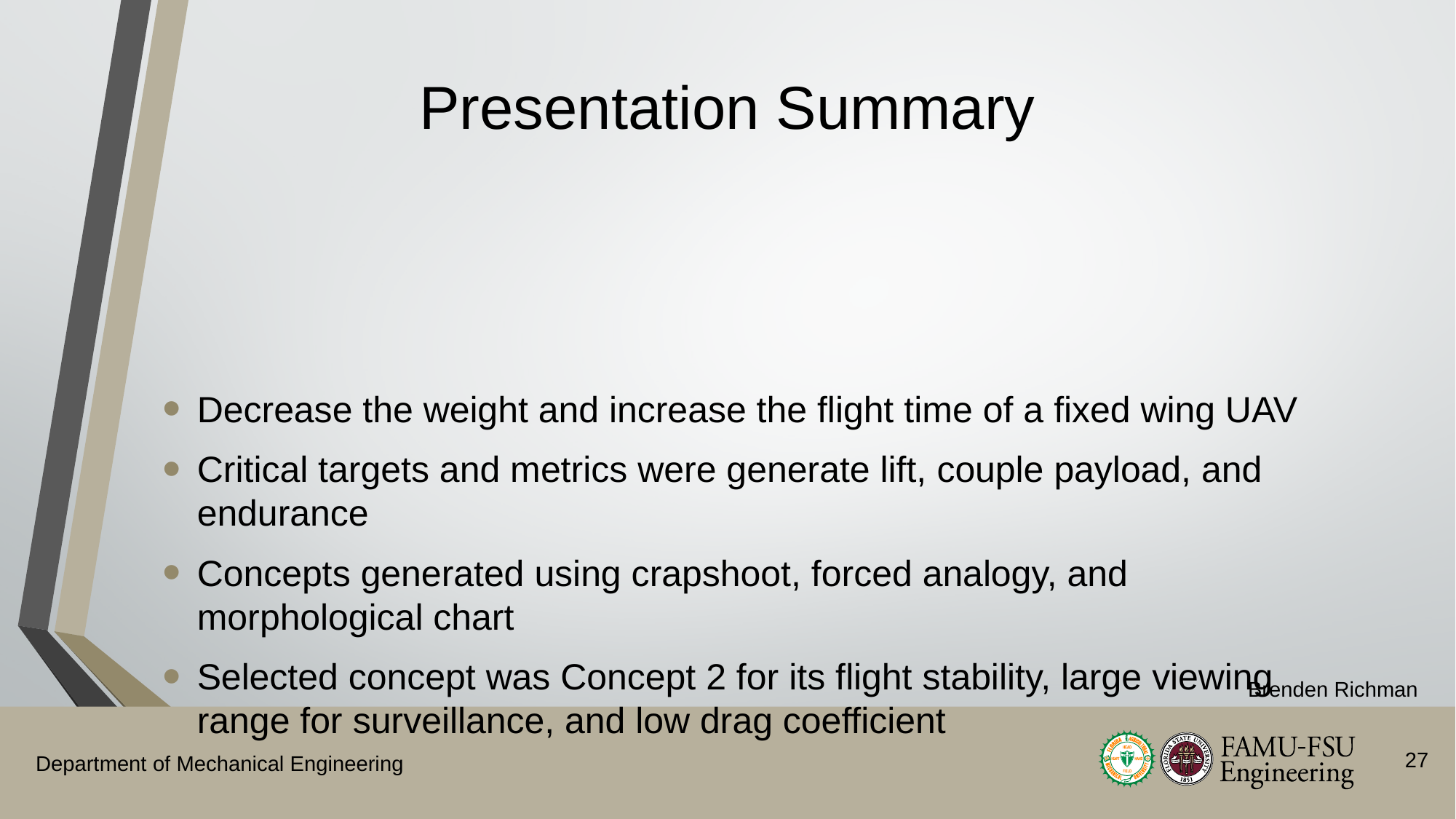

# Presentation Summary

Decrease the weight and increase the flight time of a fixed wing UAV
Critical targets and metrics were generate lift, couple payload, and endurance
Concepts generated using crapshoot, forced analogy, and morphological chart
Selected concept was Concept 2 for its flight stability, large viewing range for surveillance, and low drag coefficient

Brenden Richman
27